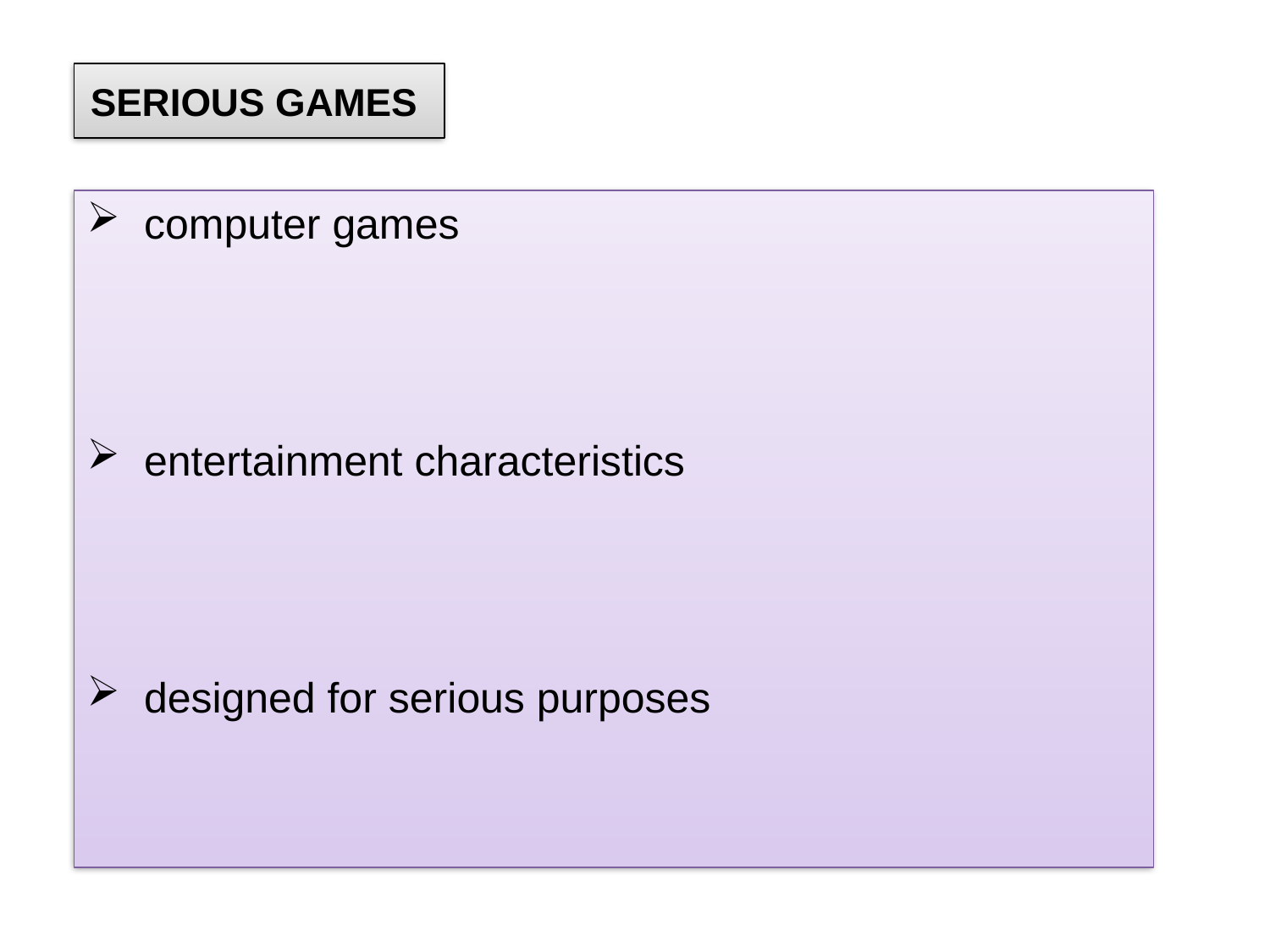

SERIOUS GAMES
  computer games

  entertainment characteristics

  designed for serious purposes